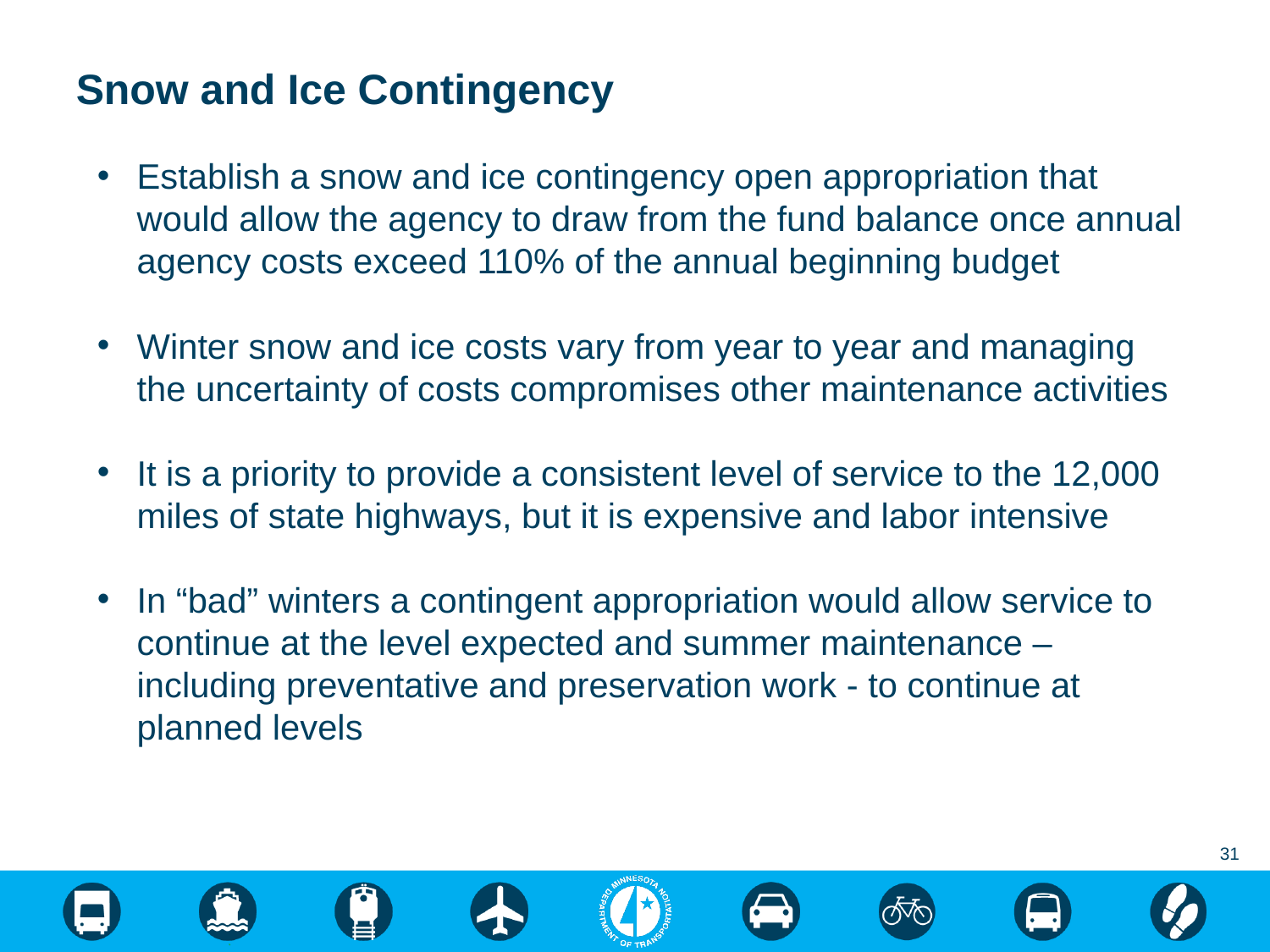

# Snow and Ice Contingency
Establish a snow and ice contingency open appropriation that would allow the agency to draw from the fund balance once annual agency costs exceed 110% of the annual beginning budget

Winter snow and ice costs vary from year to year and managing the uncertainty of costs compromises other maintenance activities

It is a priority to provide a consistent level of service to the 12,000 miles of state highways, but it is expensive and labor intensive

In “bad” winters a contingent appropriation would allow service to continue at the level expected and summer maintenance –including preventative and preservation work - to continue at planned levels

31